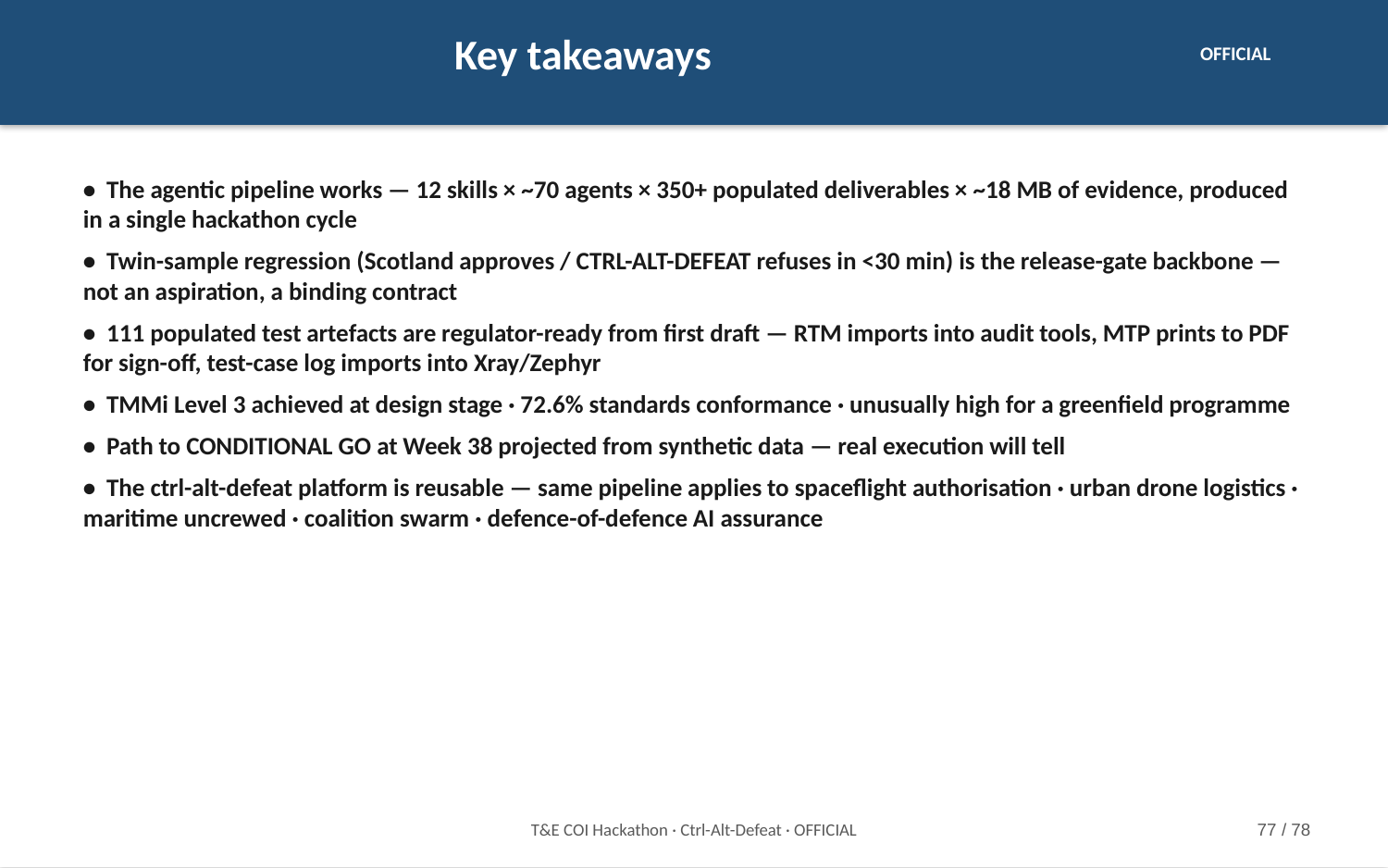

Key takeaways
OFFICIAL
•  The agentic pipeline works — 12 skills × ~70 agents × 350+ populated deliverables × ~18 MB of evidence, produced in a single hackathon cycle
•  Twin-sample regression (Scotland approves / CTRL-ALT-DEFEAT refuses in <30 min) is the release-gate backbone — not an aspiration, a binding contract
•  111 populated test artefacts are regulator-ready from first draft — RTM imports into audit tools, MTP prints to PDF for sign-off, test-case log imports into Xray/Zephyr
•  TMMi Level 3 achieved at design stage · 72.6% standards conformance · unusually high for a greenfield programme
•  Path to CONDITIONAL GO at Week 38 projected from synthetic data — real execution will tell
•  The ctrl-alt-defeat platform is reusable — same pipeline applies to spaceflight authorisation · urban drone logistics · maritime uncrewed · coalition swarm · defence-of-defence AI assurance
T&E COI Hackathon · Ctrl-Alt-Defeat · OFFICIAL
77 / 78